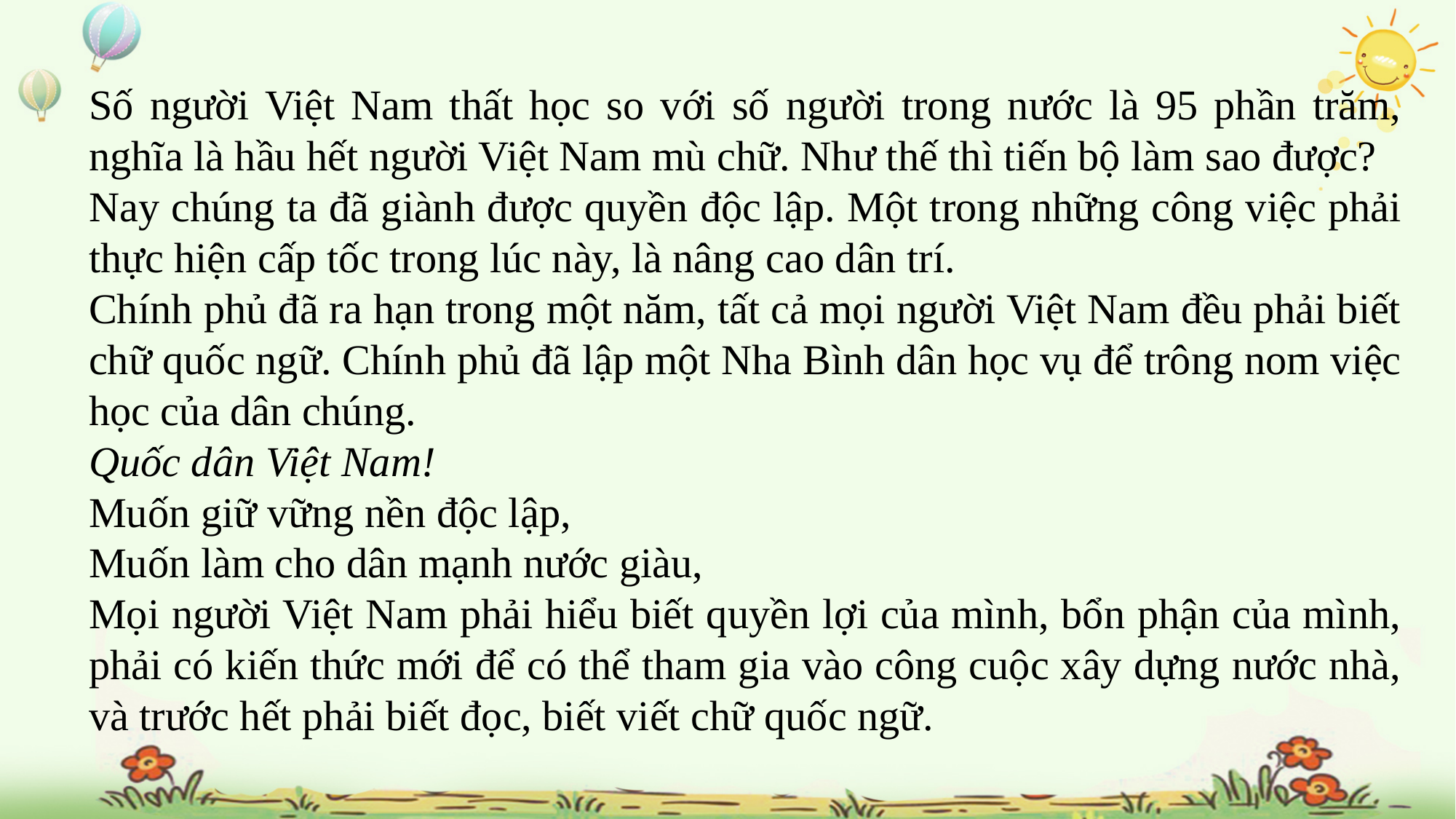

Số người Việt Nam thất học so với số người trong nước là 95 phần trăm, nghĩa là hầu hết người Việt Nam mù chữ. Như thế thì tiến bộ làm sao được?
Nay chúng ta đã giành được quyền độc lập. Một trong những công việc phải thực hiện cấp tốc trong lúc này, là nâng cao dân trí.
Chính phủ đã ra hạn trong một năm, tất cả mọi người Việt Nam đều phải biết chữ quốc ngữ. Chính phủ đã lập một Nha Bình dân học vụ để trông nom việc học của dân chúng.
Quốc dân Việt Nam!
Muốn giữ vững nền độc lập,
Muốn làm cho dân mạnh nước giàu,
Mọi người Việt Nam phải hiểu biết quyền lợi của mình, bổn phận của mình, phải có kiến thức mới để có thể tham gia vào công cuộc xây dựng nước nhà, và trước hết phải biết đọc, biết viết chữ quốc ngữ.